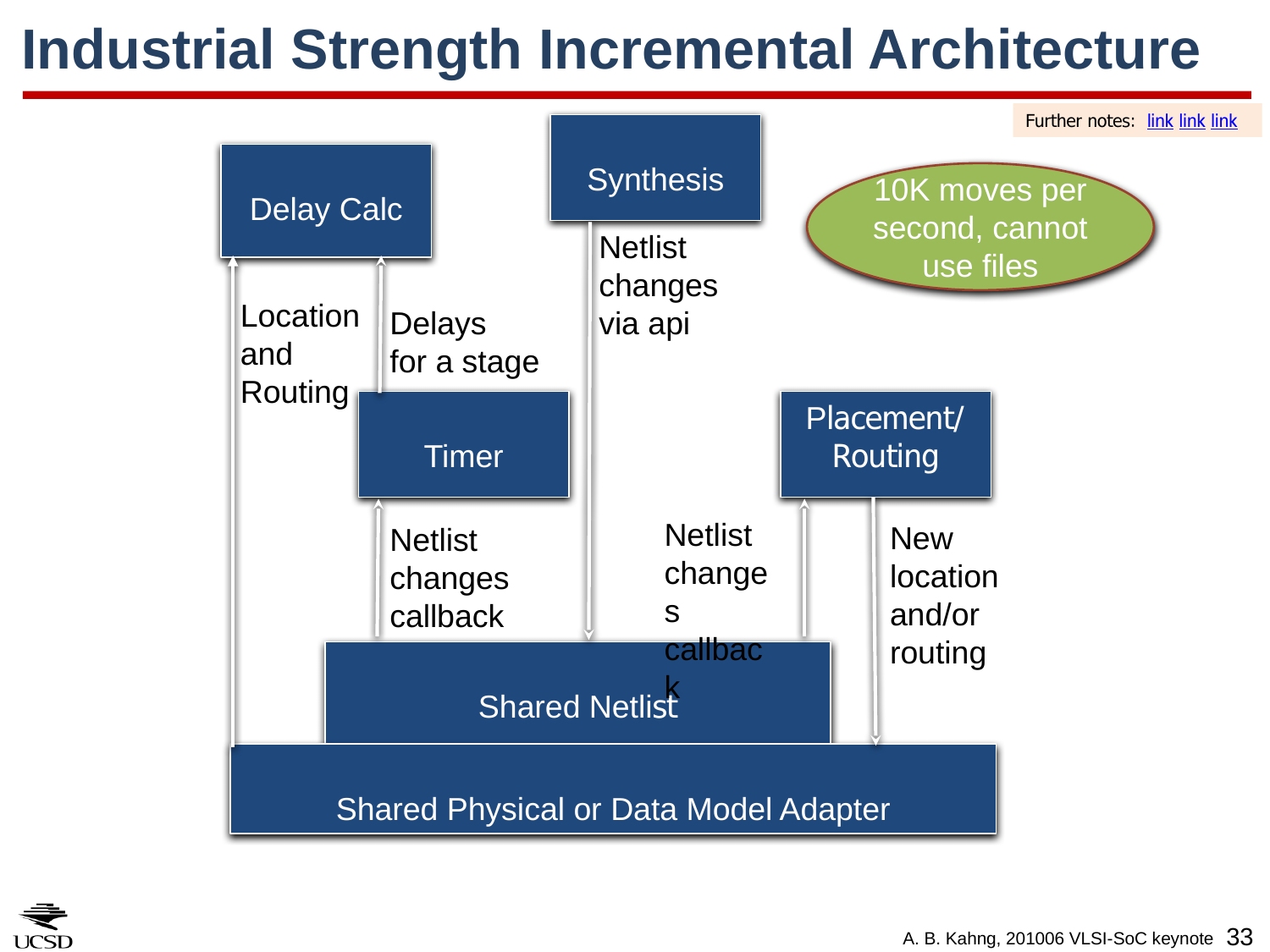

# Industrial Strength Incremental Architecture
Further notes:  link link link

Synthesis

Delay Calc
10K moves per second, cannot use files
Netlist
changes
via api

Location
and Routing

Delays
for a stage

Timer
Placement/
Routing
Netlist
changes
callback
New location
and/or routing
Netlist changes
callback

Shared Netlist

Shared Physical or Data Model Adapter
33